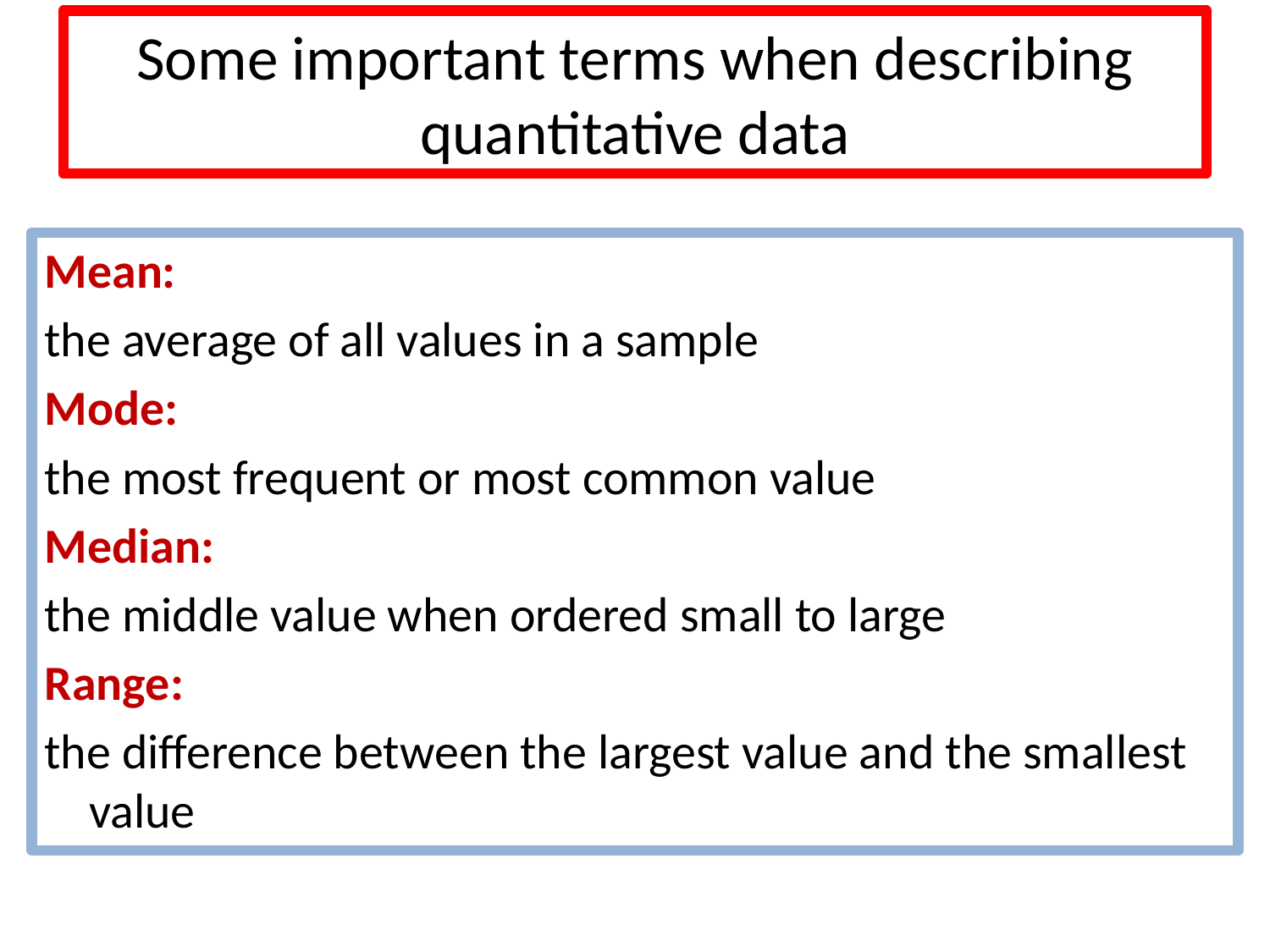

# Some important terms when describing quantitative data
Mean:
the average of all values in a sample
Mode:
the most frequent or most common value
Median:
the middle value when ordered small to large
Range:
the difference between the largest value and the smallest value